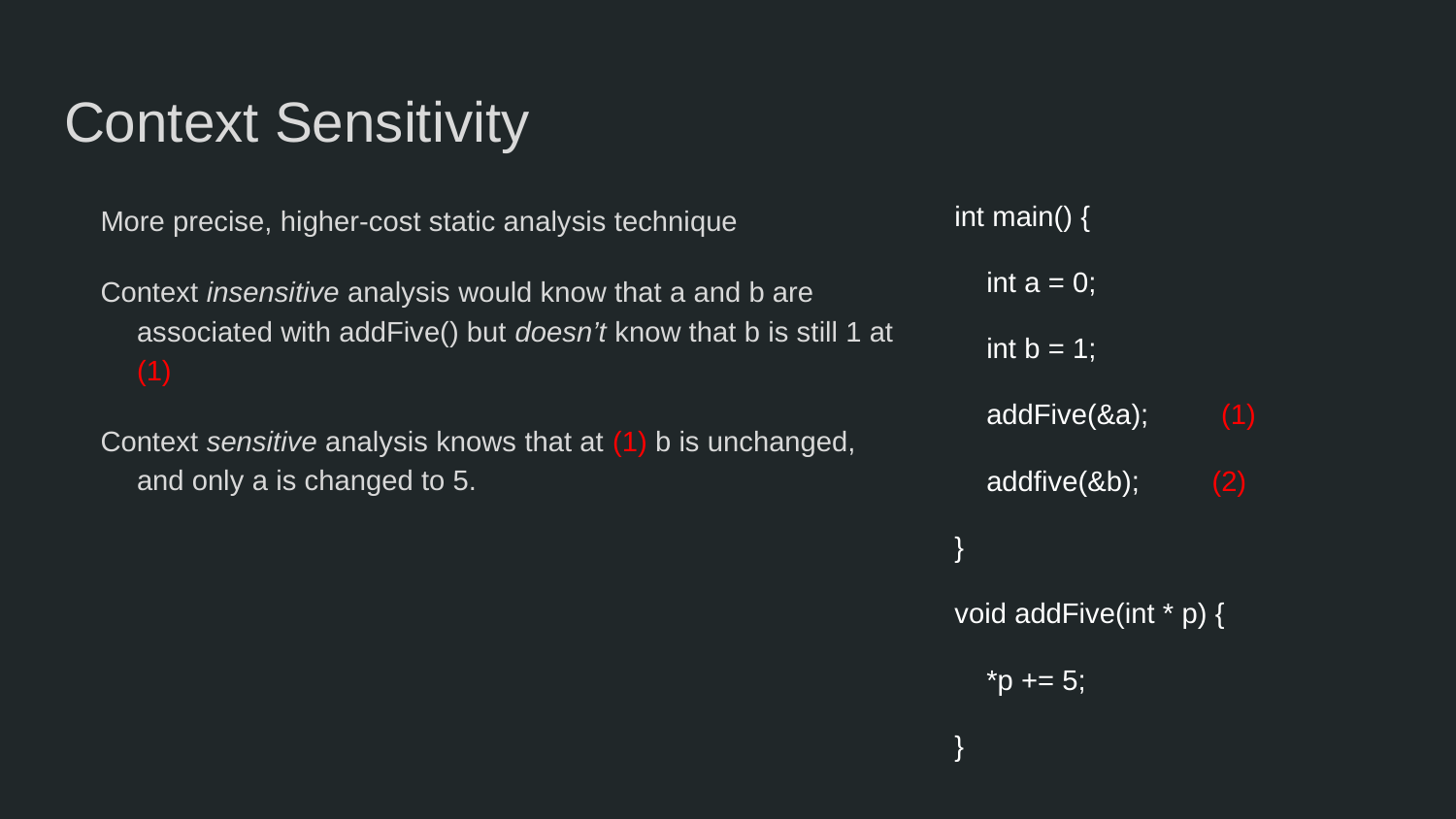

# Context Sensitivity
More precise, higher-cost static analysis technique
Context insensitive analysis would know that a and b are associated with addFive() but doesn’t know that b is still 1 at (1)
Context sensitive analysis knows that at (1) b is unchanged, and only a is changed to 5.

int main() {
    int a = 0;
    int b = 1;
    addFive(&a);         (1)
    addfive(&b);         (2)
}
void addFive(int * p) {
    *p += 5;
}